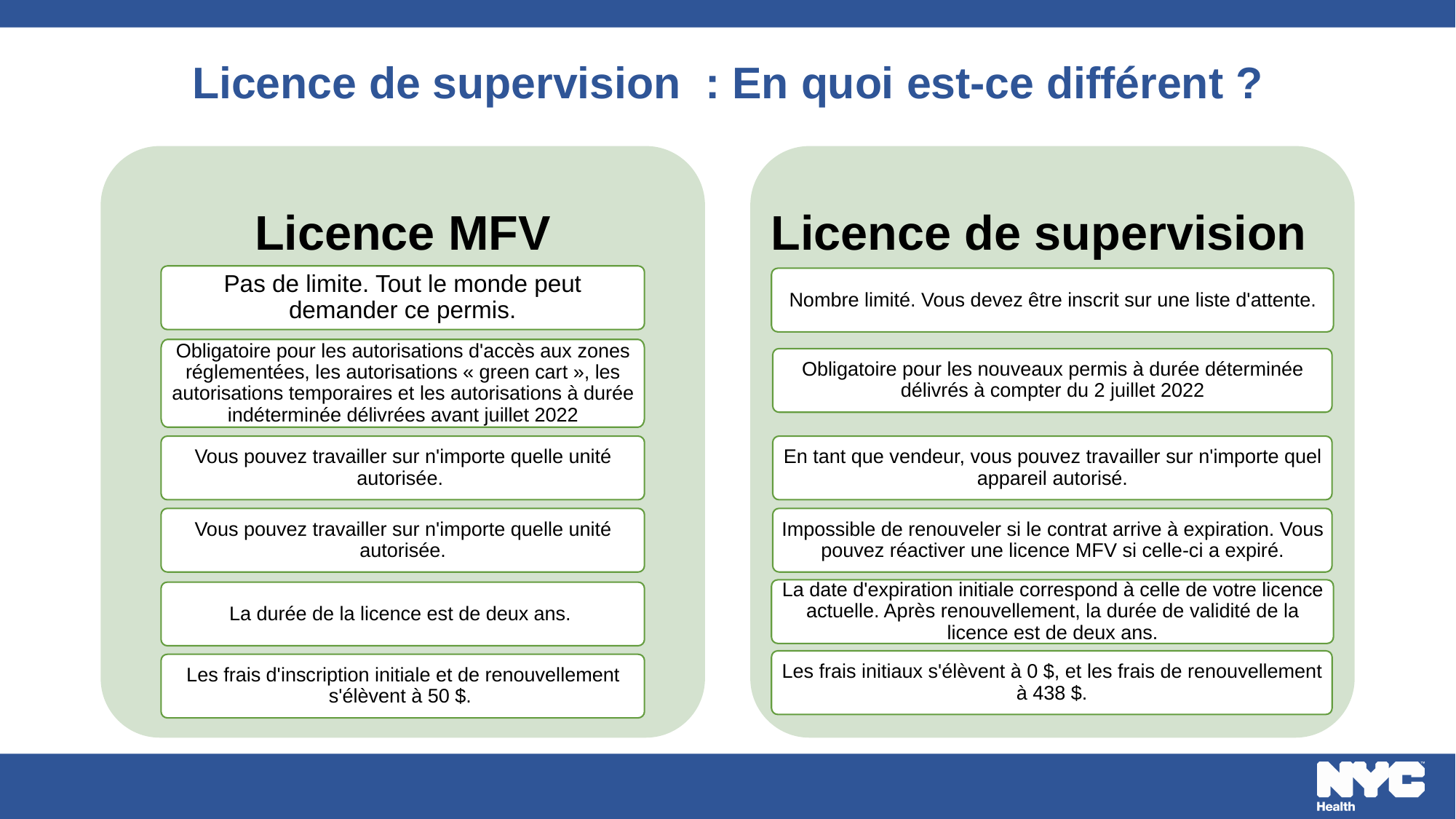

# Licence de supervision  : En quoi est-ce différent ?
Licence MFV
Licence de supervision
Pas de limite. Tout le monde peut demander ce permis.
Nombre limité. Vous devez être inscrit sur une liste d'attente.
Obligatoire pour les autorisations d'accès aux zones réglementées, les autorisations « green cart », les autorisations temporaires et les autorisations à durée indéterminée délivrées avant juillet 2022
Obligatoire pour les nouveaux permis à durée déterminée délivrés à compter du 2 juillet 2022
Vous pouvez travailler sur n'importe quelle unité autorisée.
En tant que vendeur, vous pouvez travailler sur n'importe quel appareil autorisé.
Vous pouvez travailler sur n'importe quelle unité autorisée.
Impossible de renouveler si le contrat arrive à expiration. Vous pouvez réactiver une licence MFV si celle-ci a expiré.
La date d'expiration initiale correspond à celle de votre licence actuelle. Après renouvellement, la durée de validité de la licence est de deux ans.
La durée de la licence est de deux ans.
Les frais initiaux s'élèvent à 0 $, et les frais de renouvellement à 438 $.
Les frais d'inscription initiale et de renouvellement s'élèvent à 50 $.